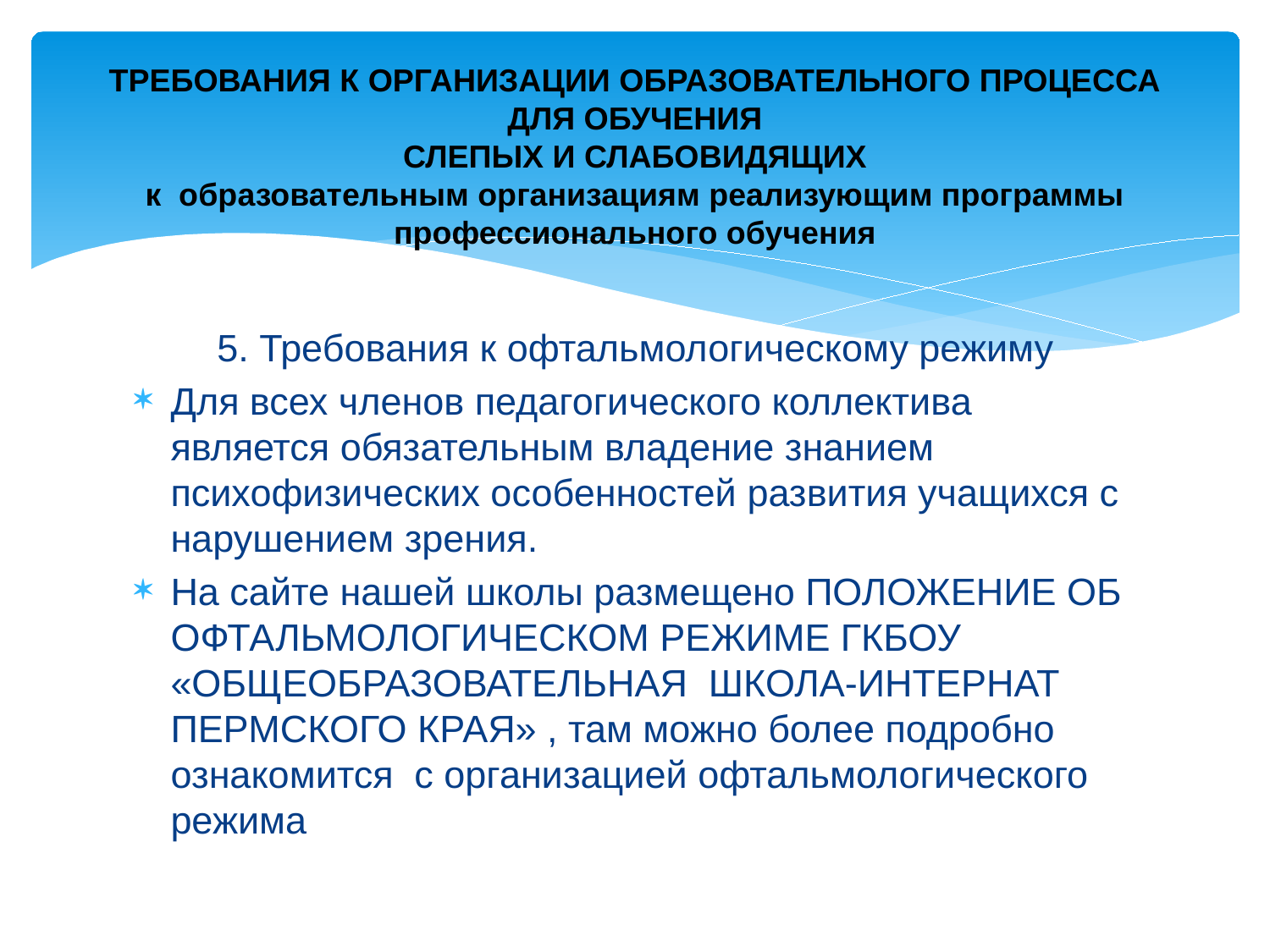

# ТРЕБОВАНИЯ К ОРГАНИЗАЦИИ ОБРАЗОВАТЕЛЬНОГО ПРОЦЕССА ДЛЯ ОБУЧЕНИЯ СЛЕПЫХ И СЛАБОВИДЯЩИХ к  образовательным организациям реализующим программы профессионального обучения
5. Требования к офтальмологическому режиму
Для всех членов педагогического коллектива является обязательным владение знанием психофизических особенностей развития учащихся с нарушением зрения.
На сайте нашей школы размещено ПОЛОЖЕНИЕ ОБ ОФТАЛЬМОЛОГИЧЕСКОМ РЕЖИМЕ ГКБОУ «ОБЩЕОБРАЗОВАТЕЛЬНАЯ  ШКОЛА-ИНТЕРНАТ ПЕРМСКОГО КРАЯ» , там можно более подробно ознакомится  с организацией офтальмологического режима